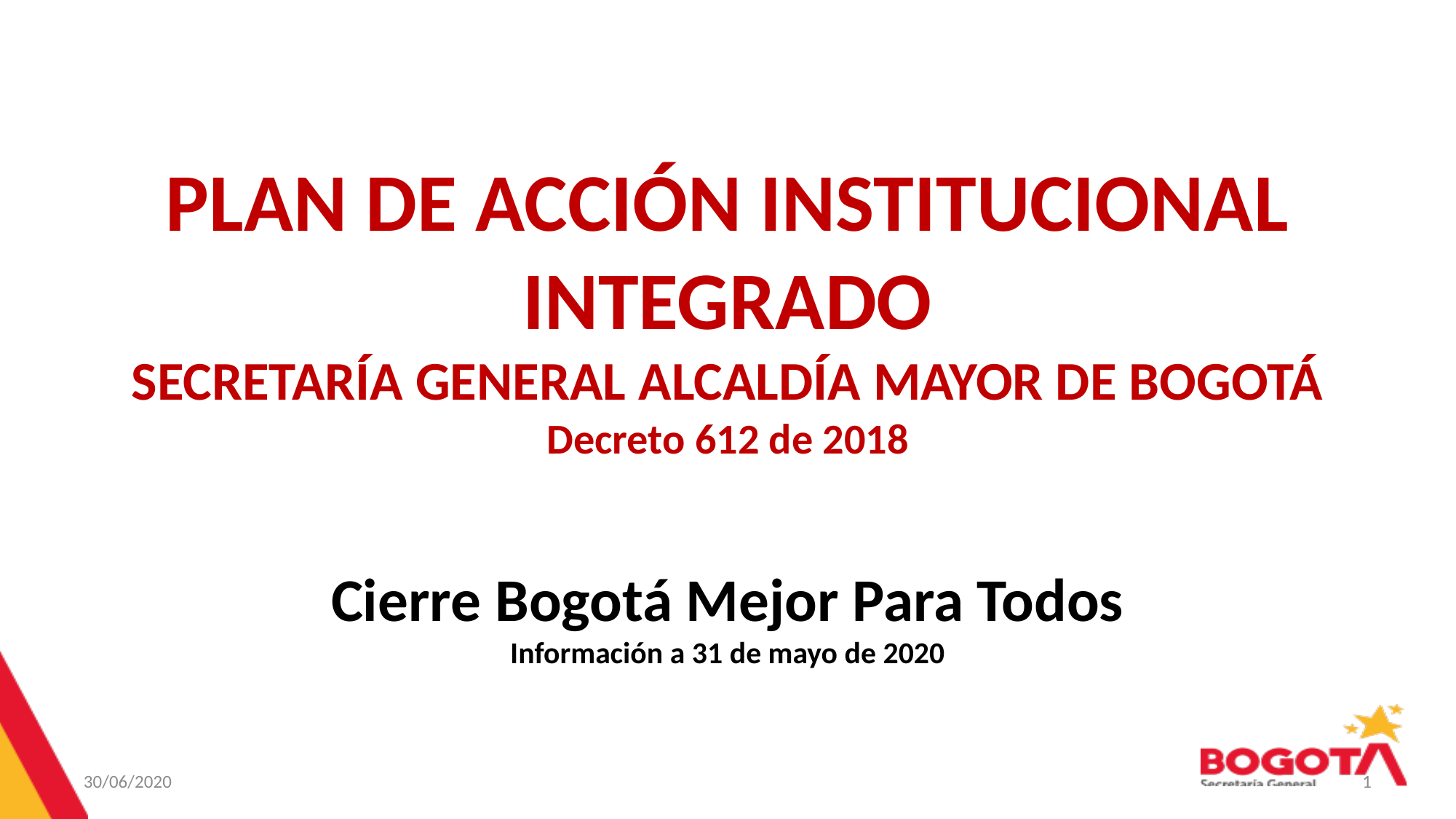

# PLAN DE ACCIÓN INSTITUCIONAL INTEGRADO SECRETARÍA GENERAL ALCALDÍA MAYOR DE BOGOTÁ Decreto 612 de 2018 Cierre Bogotá Mejor Para Todos Información a 31 de mayo de 2020
30/06/2020
1